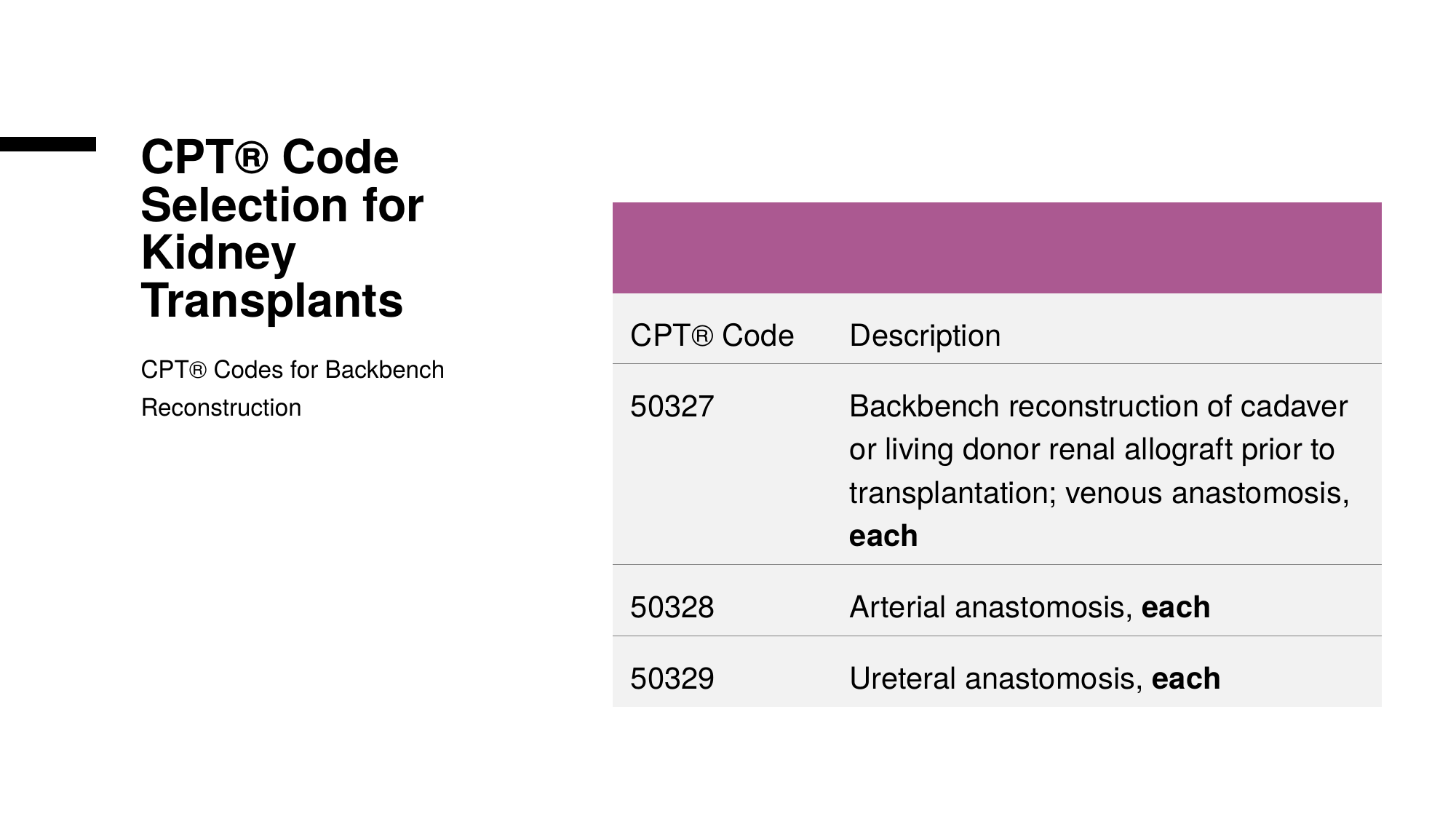

# CPT® Code Selection for Kidney Transplants
|  |  |
| --- | --- |
| CPT® Code | Description |
| 50327 | Backbench reconstruction of cadaver or living donor renal allograft prior to transplantation; venous anastomosis, each |
| 50328 | Arterial anastomosis, each |
| 50329 | Ureteral anastomosis, each |
CPT® Codes for Backbench Reconstruction